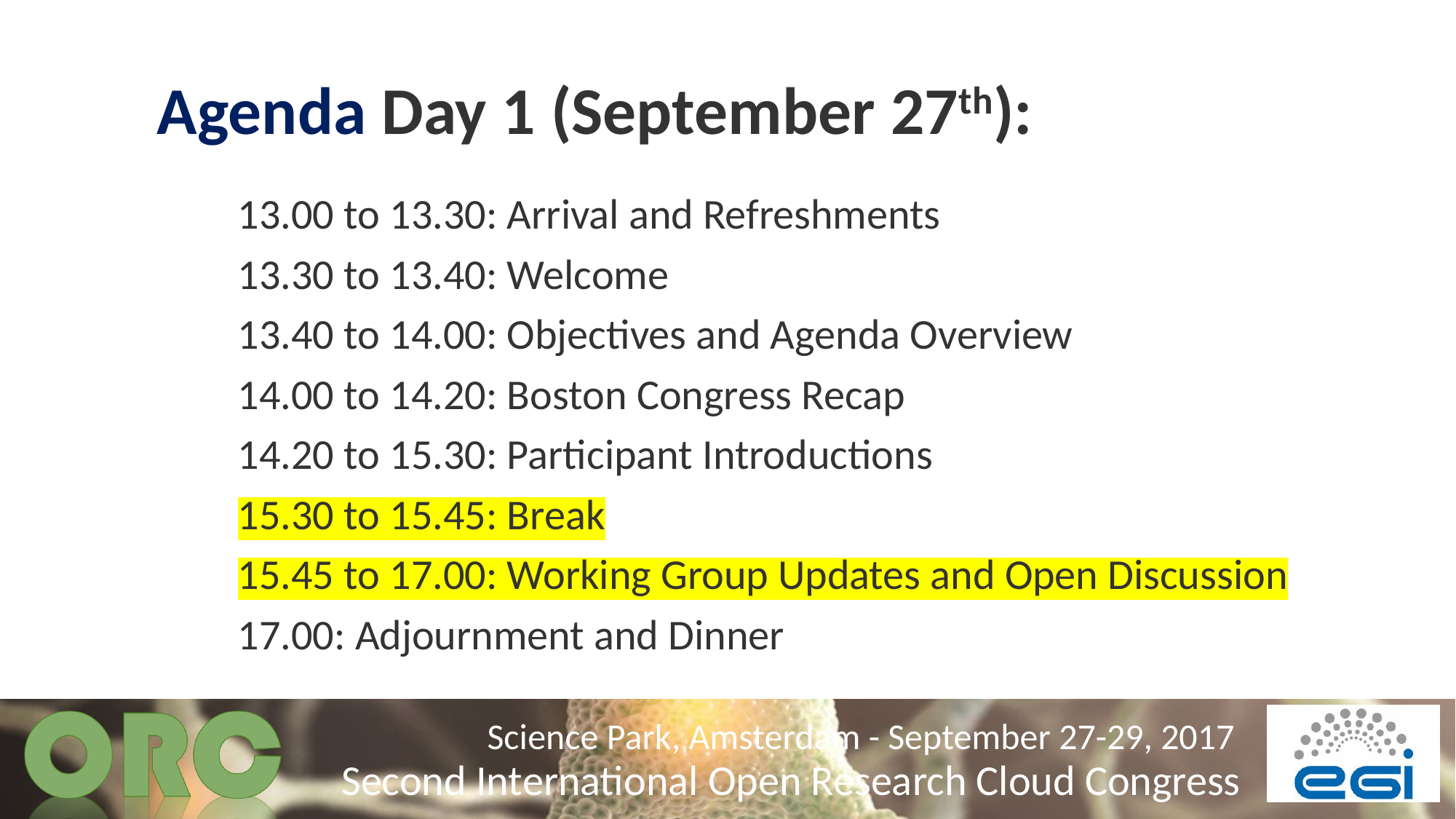

# Agenda Day 1 (September 27th):
13.00 to 13.30: Arrival and Refreshments
13.30 to 13.40: Welcome
13.40 to 14.00: Objectives and Agenda Overview
14.00 to 14.20: Boston Congress Recap
14.20 to 15.30: Participant Introductions
15.30 to 15.45: Break
15.45 to 17.00: Working Group Updates and Open Discussion
17.00: Adjournment and Dinner